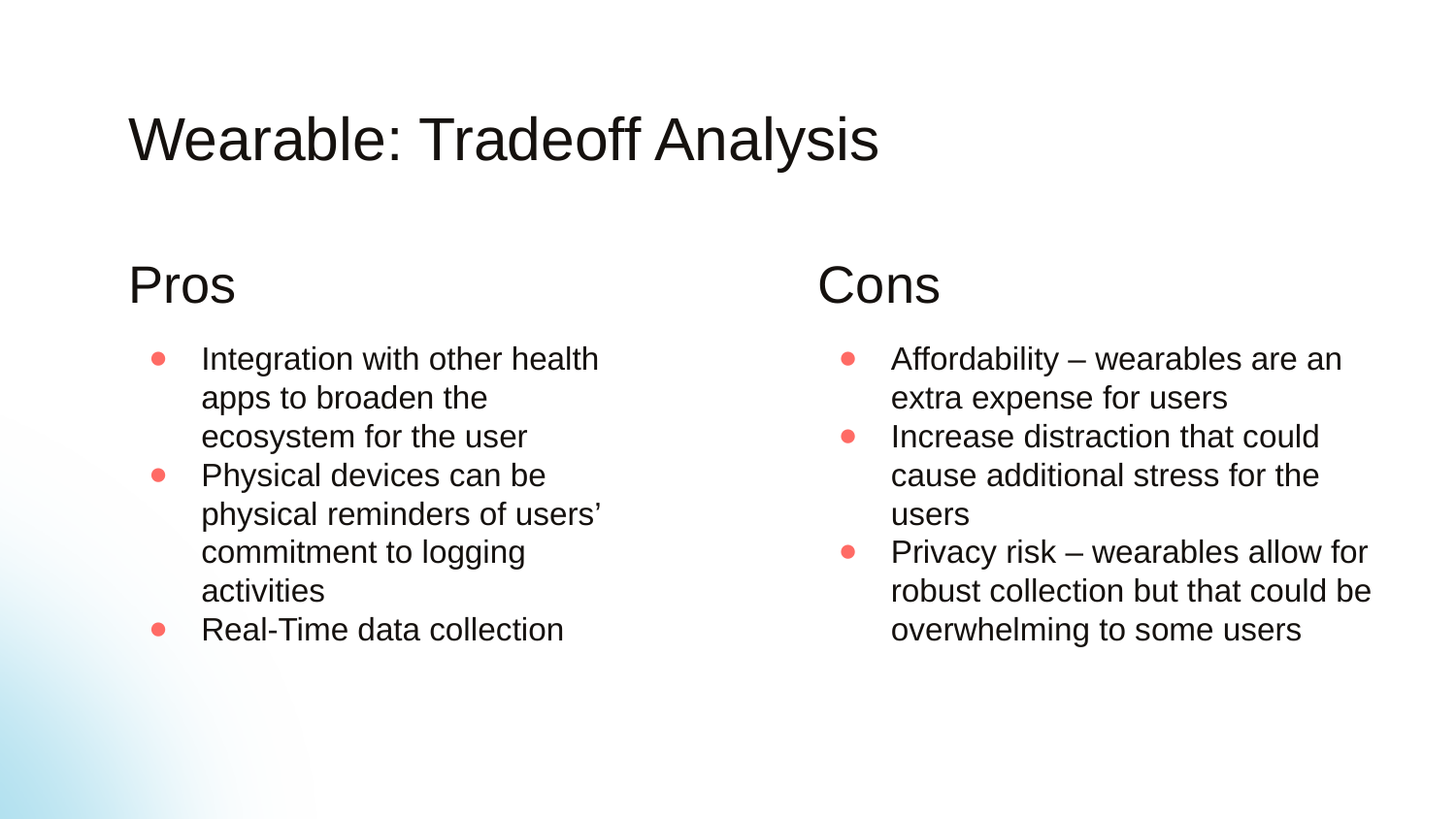

# Wearable: Tradeoff Analysis
Pros

Integration with other health apps to broaden the ecosystem for the user
Physical devices can be physical reminders of users’ commitment to logging activities
Real-Time data collection
Cons

Affordability – wearables are an extra expense for users
Increase distraction that could cause additional stress for the users
Privacy risk – wearables allow for robust collection but that could be overwhelming to some users